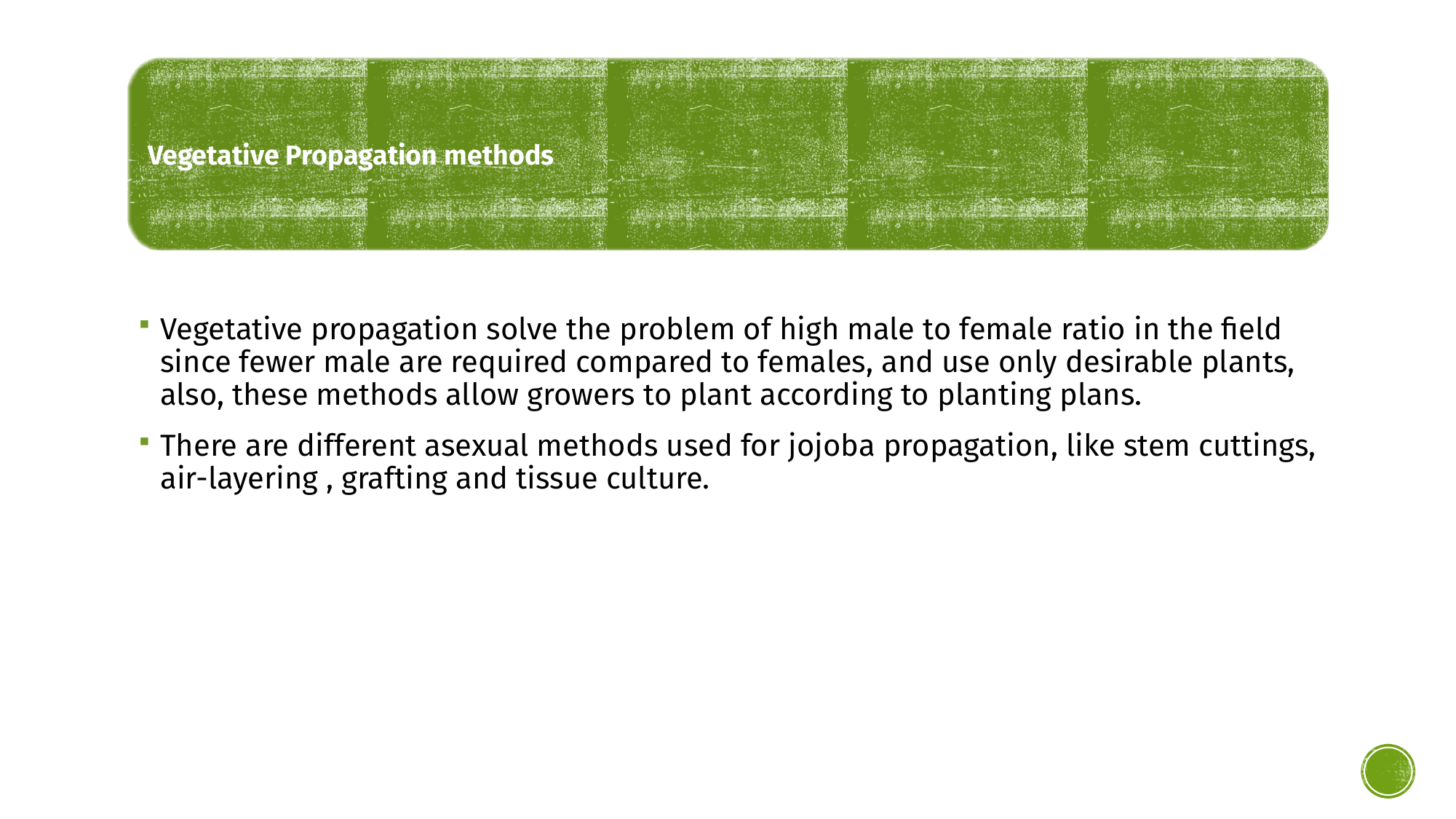

Vegetative Propagation methods

Vegetative propagation solve the problem of high male to female ratio in the field since fewer male are required compared to females, and use only desirable plants, also, these methods allow growers to plant according to planting plans.
There are different asexual methods used for jojoba propagation, like stem cuttings, air-layering , grafting and tissue culture.